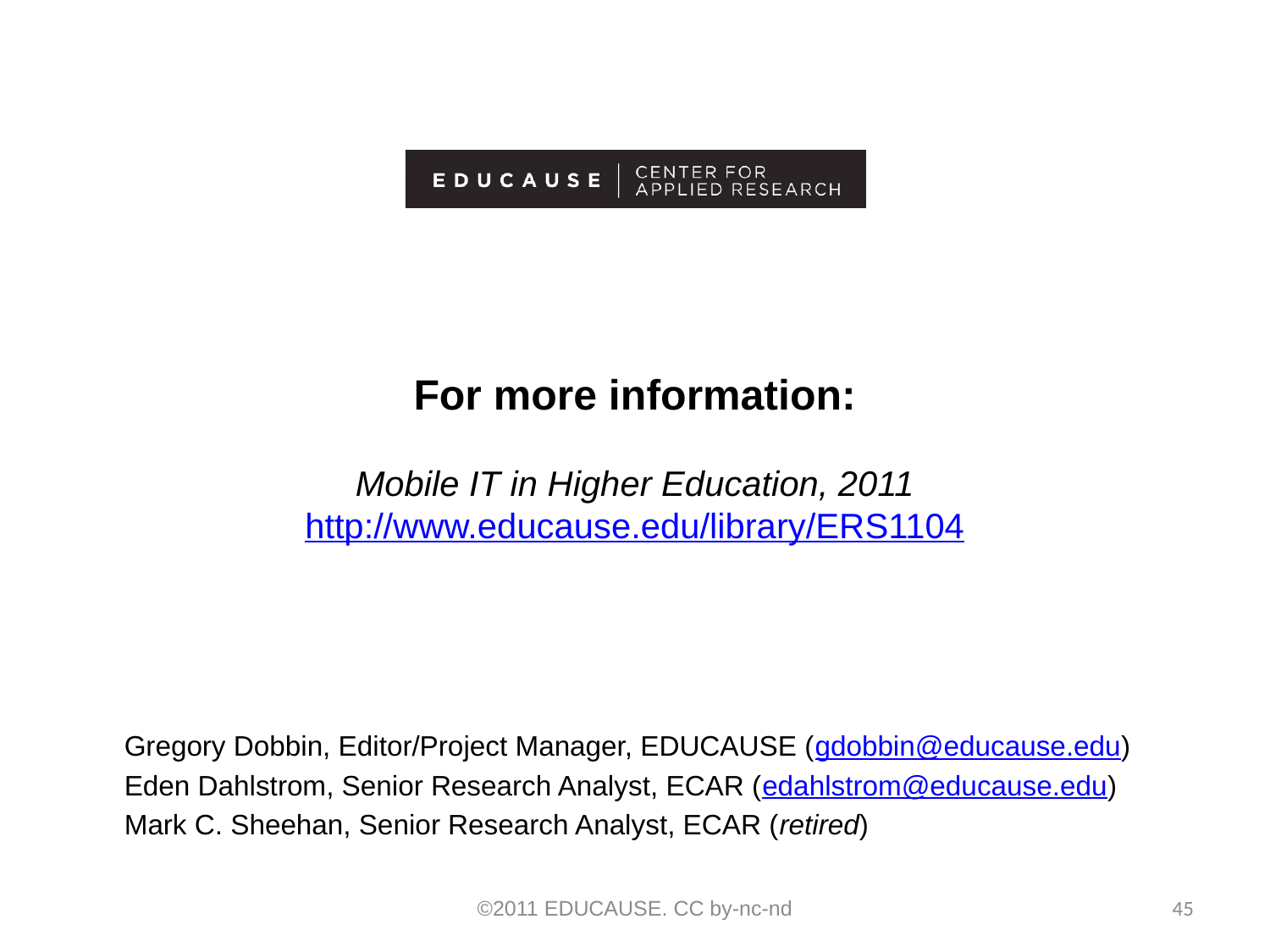

# For more information: Mobile IT in Higher Education, 2011 http://www.educause.edu/library/ERS1104
Gregory Dobbin, Editor/Project Manager, EDUCAUSE (gdobbin@educause.edu)
Eden Dahlstrom, Senior Research Analyst, ECAR (edahlstrom@educause.edu)
Mark C. Sheehan, Senior Research Analyst, ECAR (retired)
©2011 EDUCAUSE. CC by-nc-nd
45